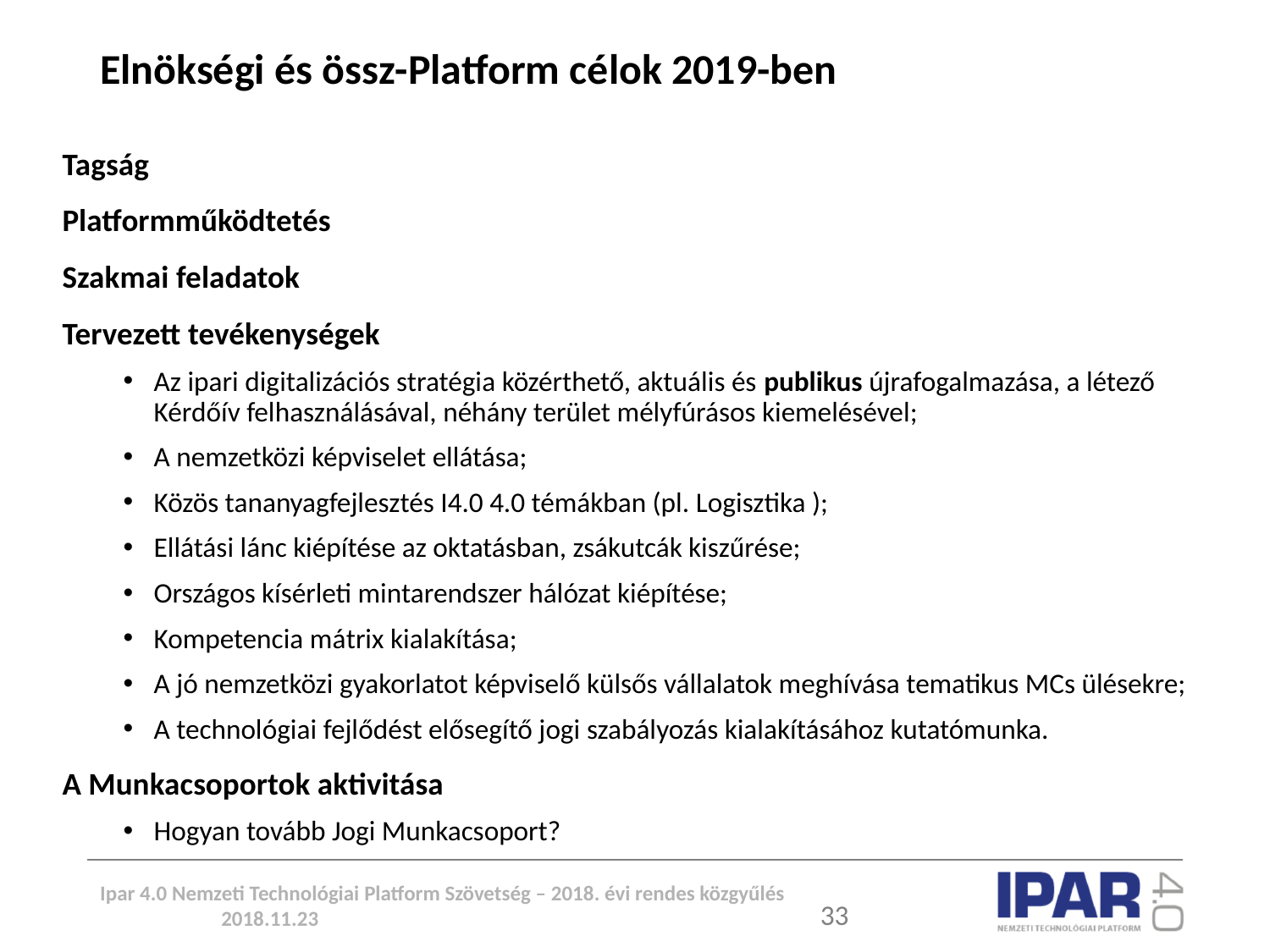

# Elnökségi és össz-Platform célok 2019-ben
Tagság
Platformműködtetés
Szakmai feladatok
Tervezett tevékenységek
Az ipari digitalizációs stratégia közérthető, aktuális és publikus újrafogalmazása, a létező Kérdőív felhasználásával, néhány terület mélyfúrásos kiemelésével;
A nemzetközi képviselet ellátása;
Közös tananyagfejlesztés I4.0 4.0 témákban (pl. Logisztika );
Ellátási lánc kiépítése az oktatásban, zsákutcák kiszűrése;
Országos kísérleti mintarendszer hálózat kiépítése;
Kompetencia mátrix kialakítása;
A jó nemzetközi gyakorlatot képviselő külsős vállalatok meghívása tematikus MCs ülésekre;
A technológiai fejlődést elősegítő jogi szabályozás kialakításához kutatómunka.
A Munkacsoportok aktivitása
Hogyan tovább Jogi Munkacsoport?

Ipar 4.0 Nemzeti Technológiai Platform Szövetség – 2018. évi rendes közgyűlés                                  2018.11.23